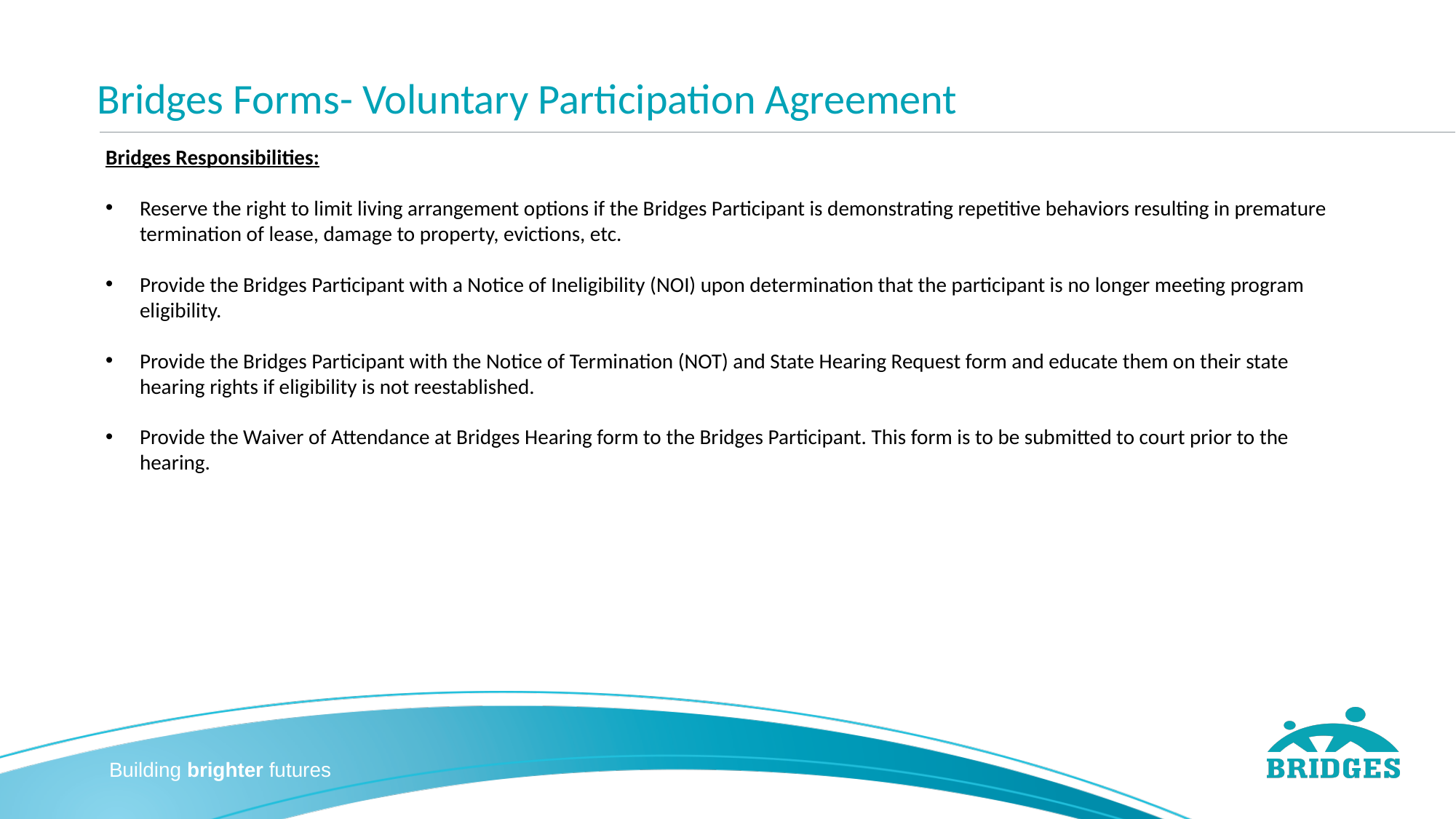

# Bridges Forms- Voluntary Participation Agreement
Bridges Responsibilities:

Reserve the right to limit living arrangement options if the Bridges Participant is demonstrating repetitive behaviors resulting in premature termination of lease, damage to property, evictions, etc.

Provide the Bridges Participant with a Notice of Ineligibility (NOI) upon determination that the participant is no longer meeting program eligibility.

Provide the Bridges Participant with the Notice of Termination (NOT) and State Hearing Request form and educate them on their state hearing rights if eligibility is not reestablished.

Provide the Waiver of Attendance at Bridges Hearing form to the Bridges Participant. This form is to be submitted to court prior to the hearing.